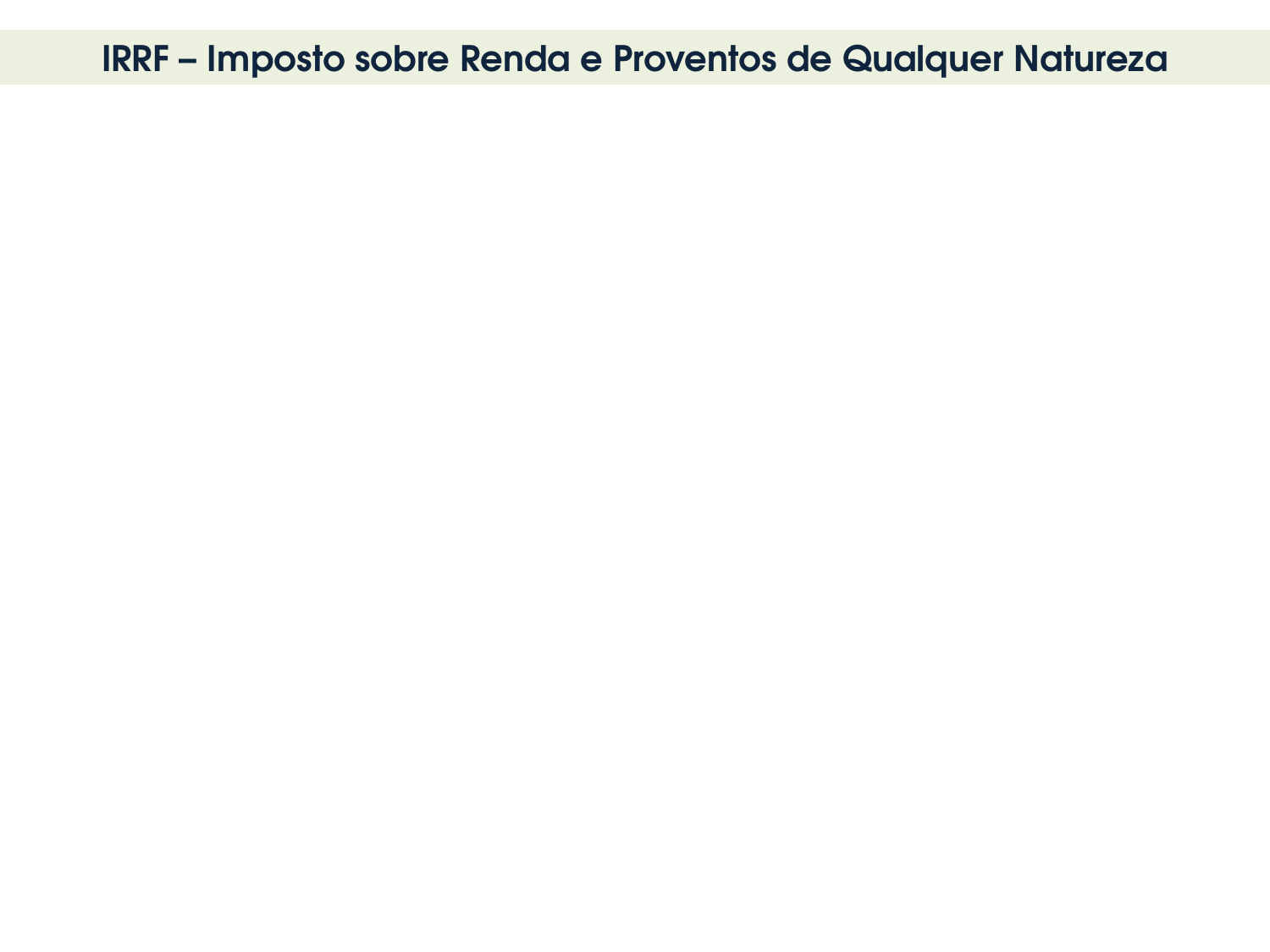

IRRF – Imposto sobre Renda e Proventos de Qualquer Natureza